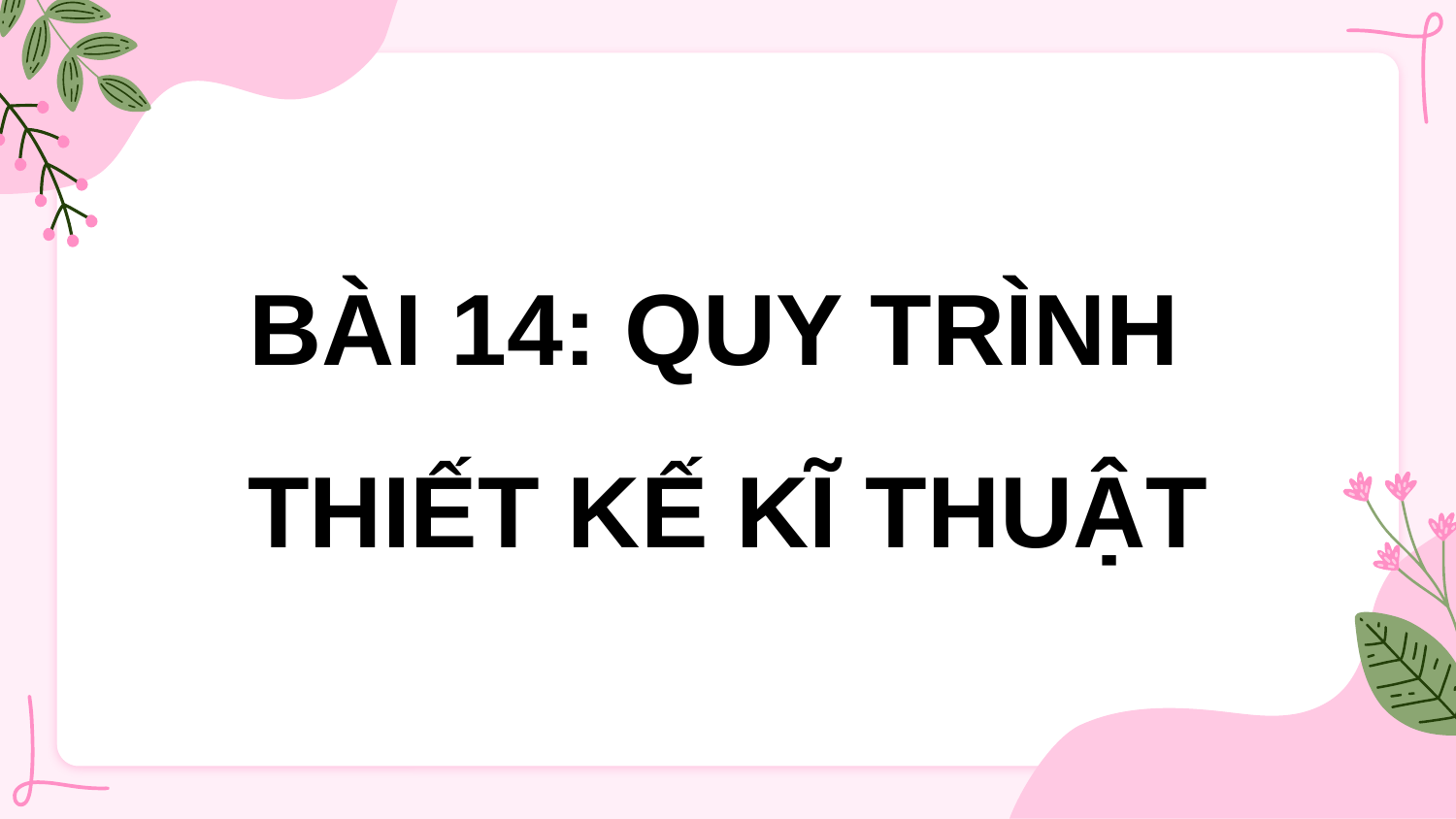

BÀI 14: QUY TRÌNH
THIẾT KẾ KĨ THUẬT